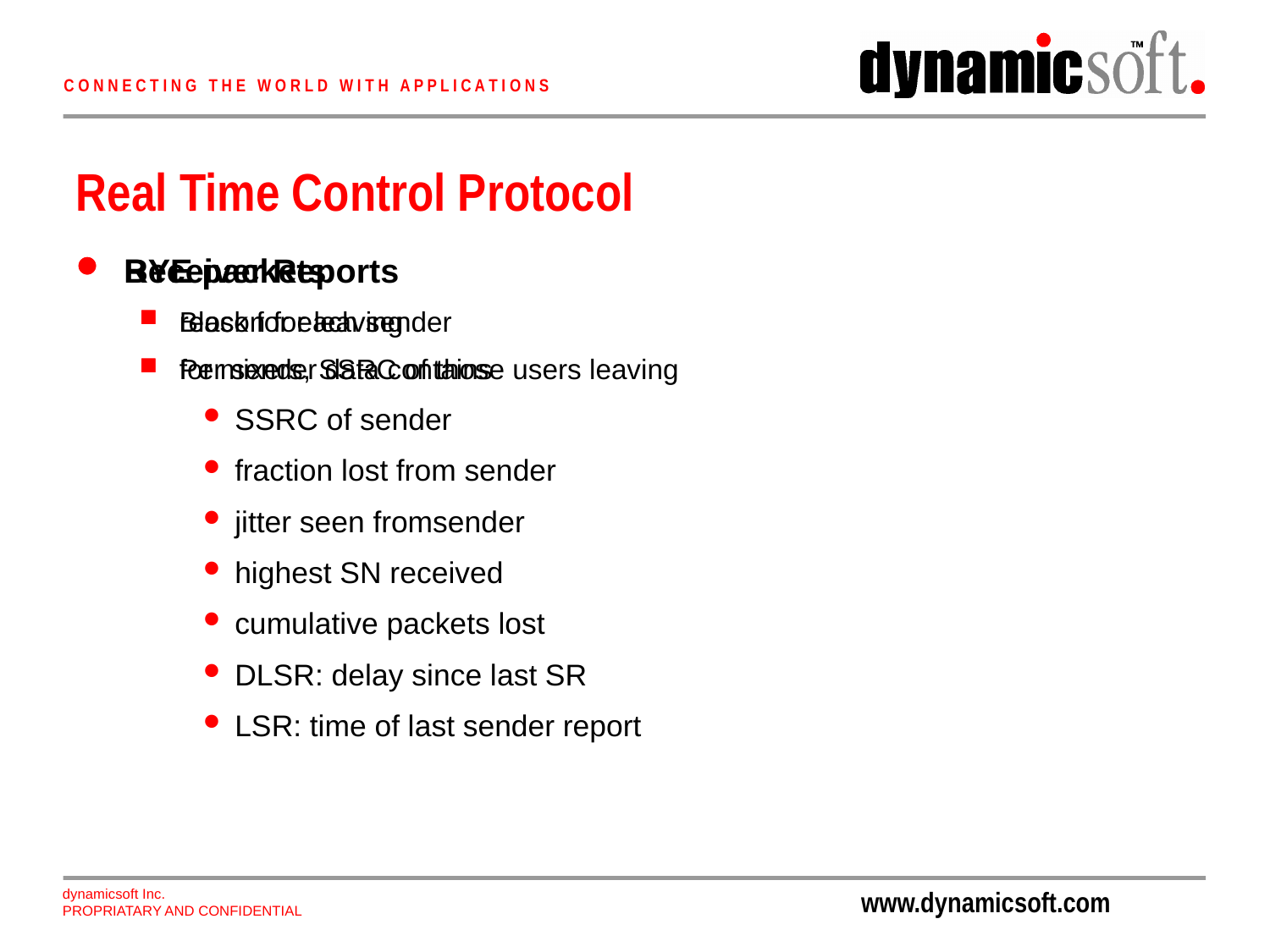

# Real Time Control Protocol
Receiver Reports
Block for each sender
Per sender data contains
SSRC of sender
fraction lost from sender
jitter seen fromsender
highest SN received
cumulative packets lost
DLSR: delay since last SR
LSR: time of last sender report
BYE packets
reason for leaving
for mixers, SSRC of those users leaving